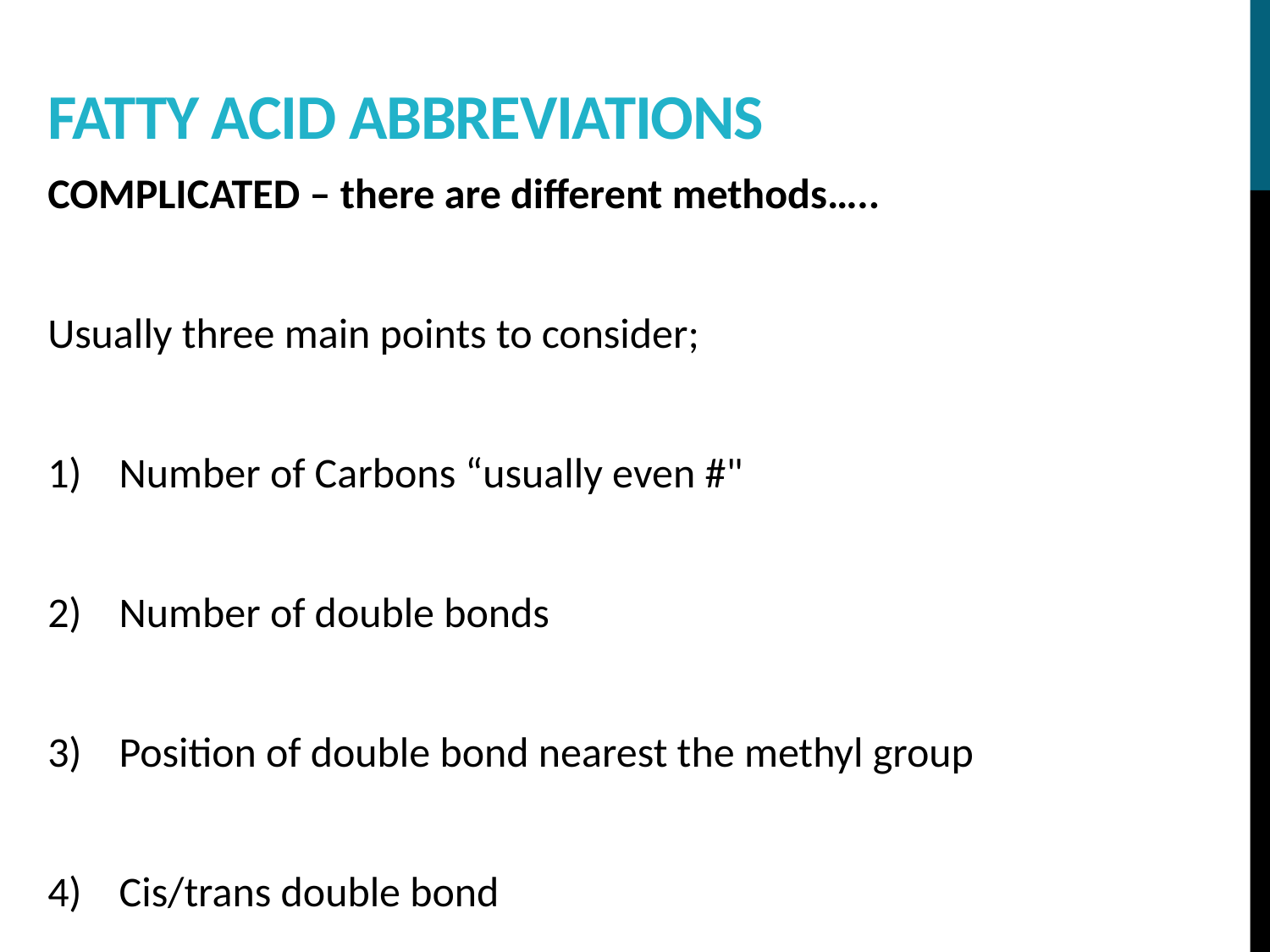

# Fatty acid Abbreviations
COMPLICATED – there are different methods…..

Usually three main points to consider;

Number of Carbons “usually even #"

Number of double bonds

Position of double bond nearest the methyl group

Cis/trans double bond